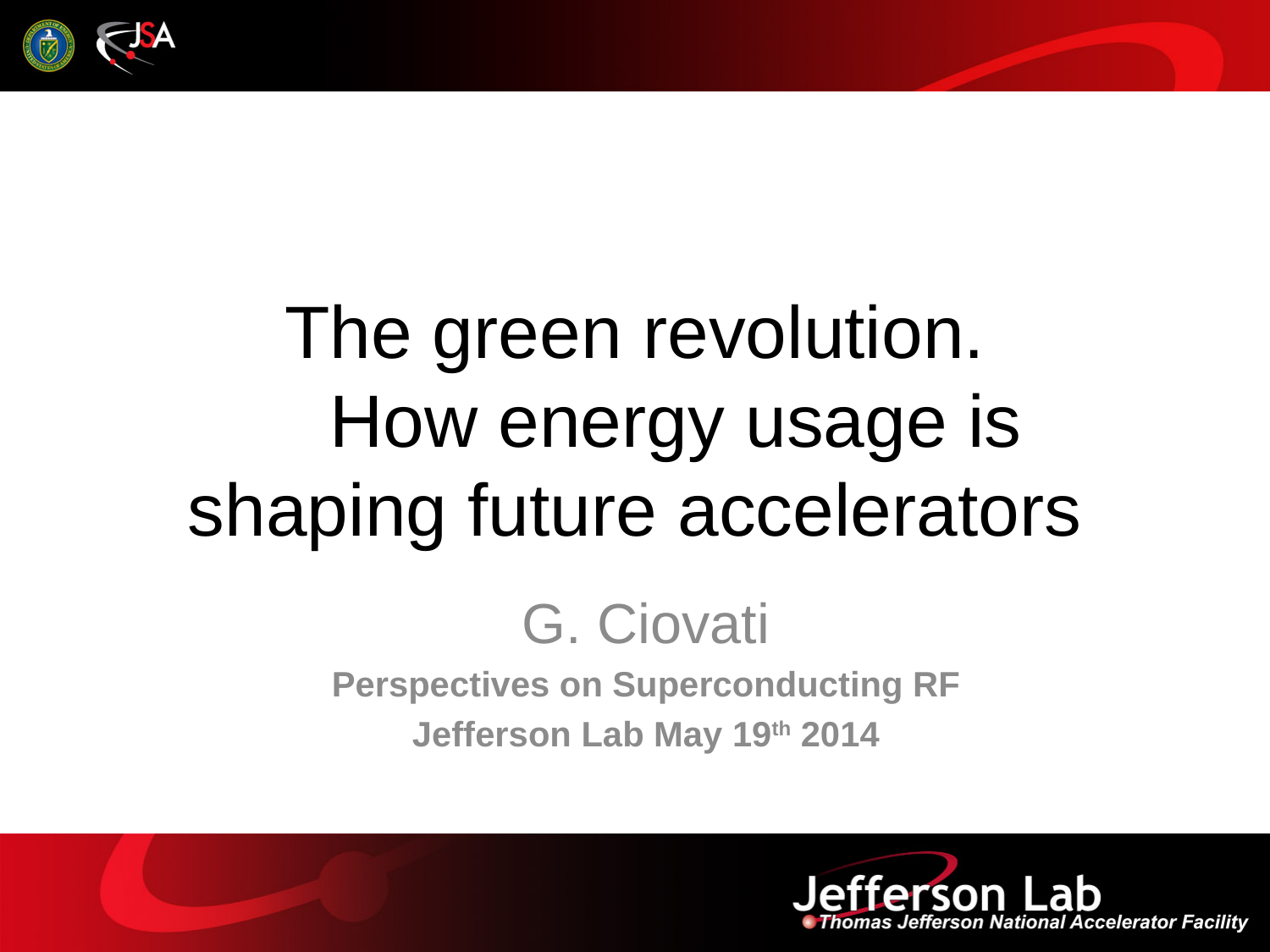

# The green revolution.     How energy usage is shaping future accelerators
G. Ciovati
Perspectives on Superconducting RF
Jefferson Lab May 19th 2014